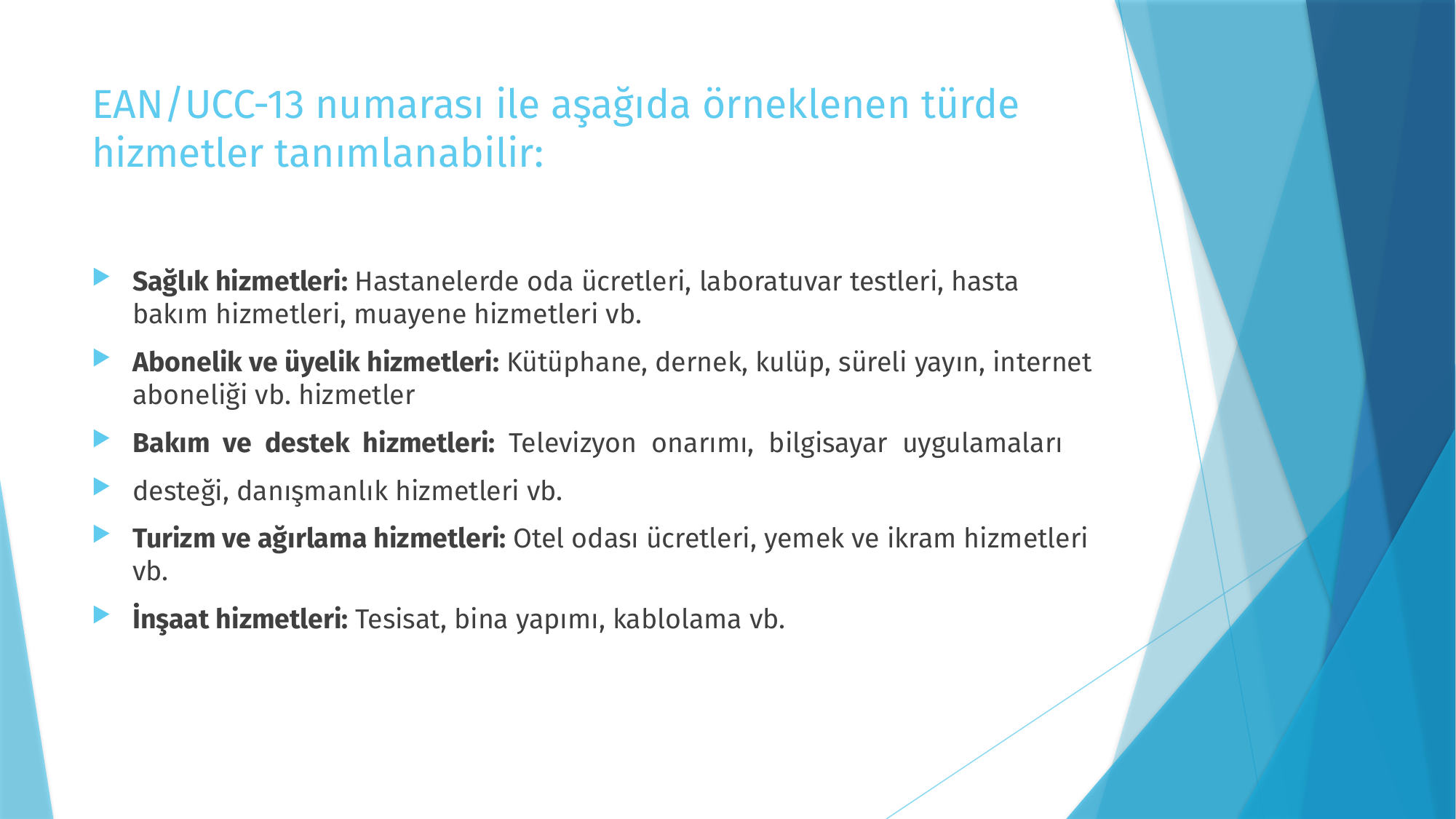

# EAN/UCC-13 numarası ile aşağıda örneklenen türde hizmetler tanımlanabilir:
Sağlık hizmetleri: Hastanelerde oda ücretleri, laboratuvar testleri, hasta bakım hizmetleri, muayene hizmetleri vb.
Abonelik ve üyelik hizmetleri: Kütüphane, dernek, kulüp, süreli yayın, internet aboneliği vb. hizmetler
Bakım  ve  destek  hizmetleri:  Televizyon  onarımı,  bilgisayar  uygulamaları
desteği, danışmanlık hizmetleri vb.
Turizm ve ağırlama hizmetleri: Otel odası ücretleri, yemek ve ikram hizmetleri vb.
İnşaat hizmetleri: Tesisat, bina yapımı, kablolama vb.